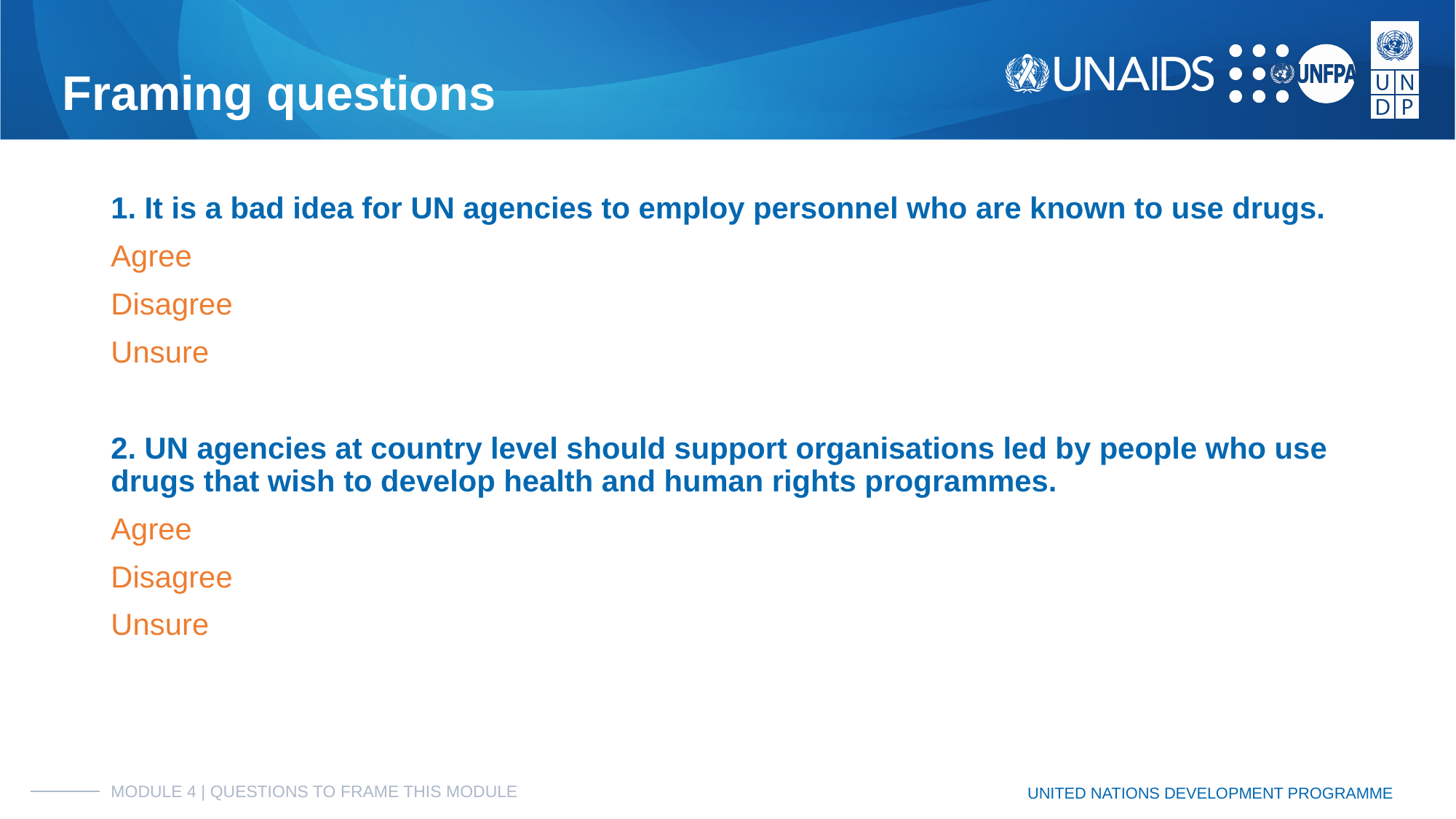

# Framing questions
1. It is a bad idea for UN agencies to employ personnel who are known to use drugs.
Agree
Disagree
Unsure

2. UN agencies at country level should support organisations led by people who use drugs that wish to develop health and human rights programmes.
Agree
Disagree
Unsure
MODULE 4 | QUESTIONS TO FRAME THIS MODULE